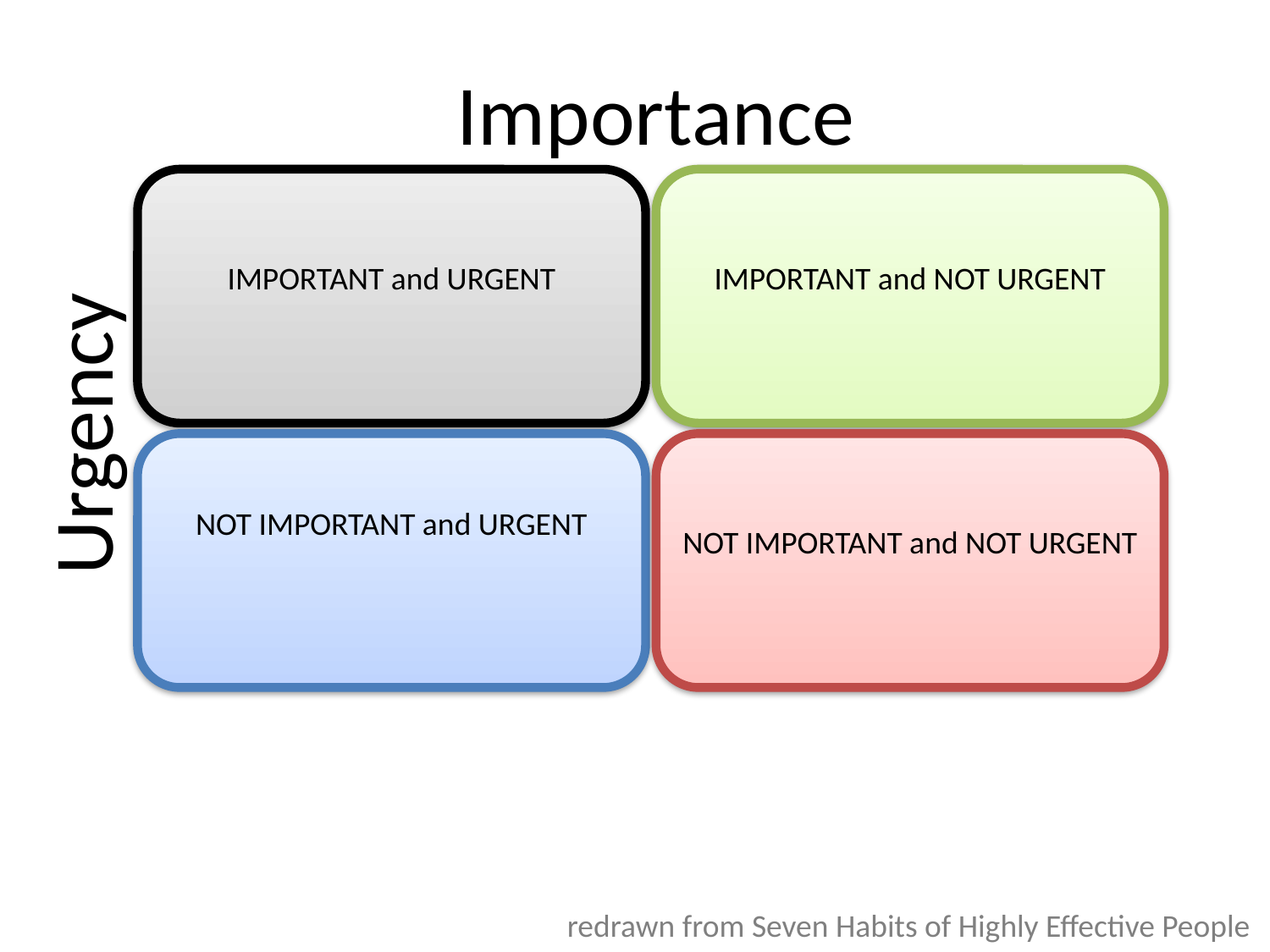

Importance
IMPORTANT and URGENT

IMPORTANT and NOT URGENT

Urgency
NOT IMPORTANT and URGENT

NOT IMPORTANT and NOT URGENT

redrawn from Seven Habits of Highly Effective People